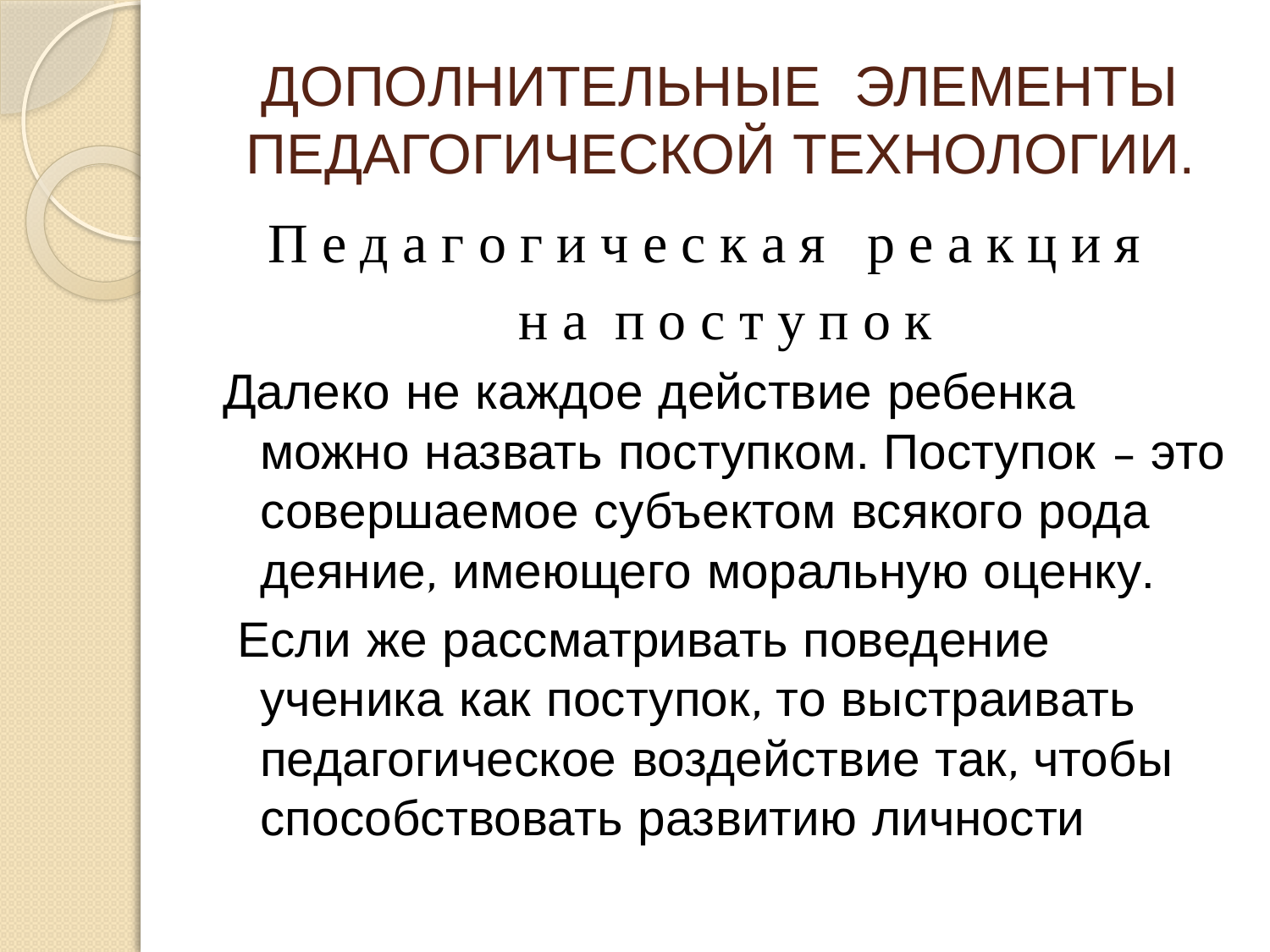

# ДОПОЛНИТЕЛЬНЫЕ  ЭЛЕМЕНТЫ ПЕДАГОГИЧЕСКОЙ ТЕХНОЛОГИИ.
П е д а г о г и ч е с к а я   р е а к ц и я
н а  п о с т у п о к
Далеко не каждое действие ребенка можно назвать поступком. Поступок – это совершаемое субъектом всякого рода деяние, имеющего моральную оценку.
 Если же рассматривать поведение ученика как поступок, то выстраивать педагогическое воздействие так, чтобы способствовать развитию личности